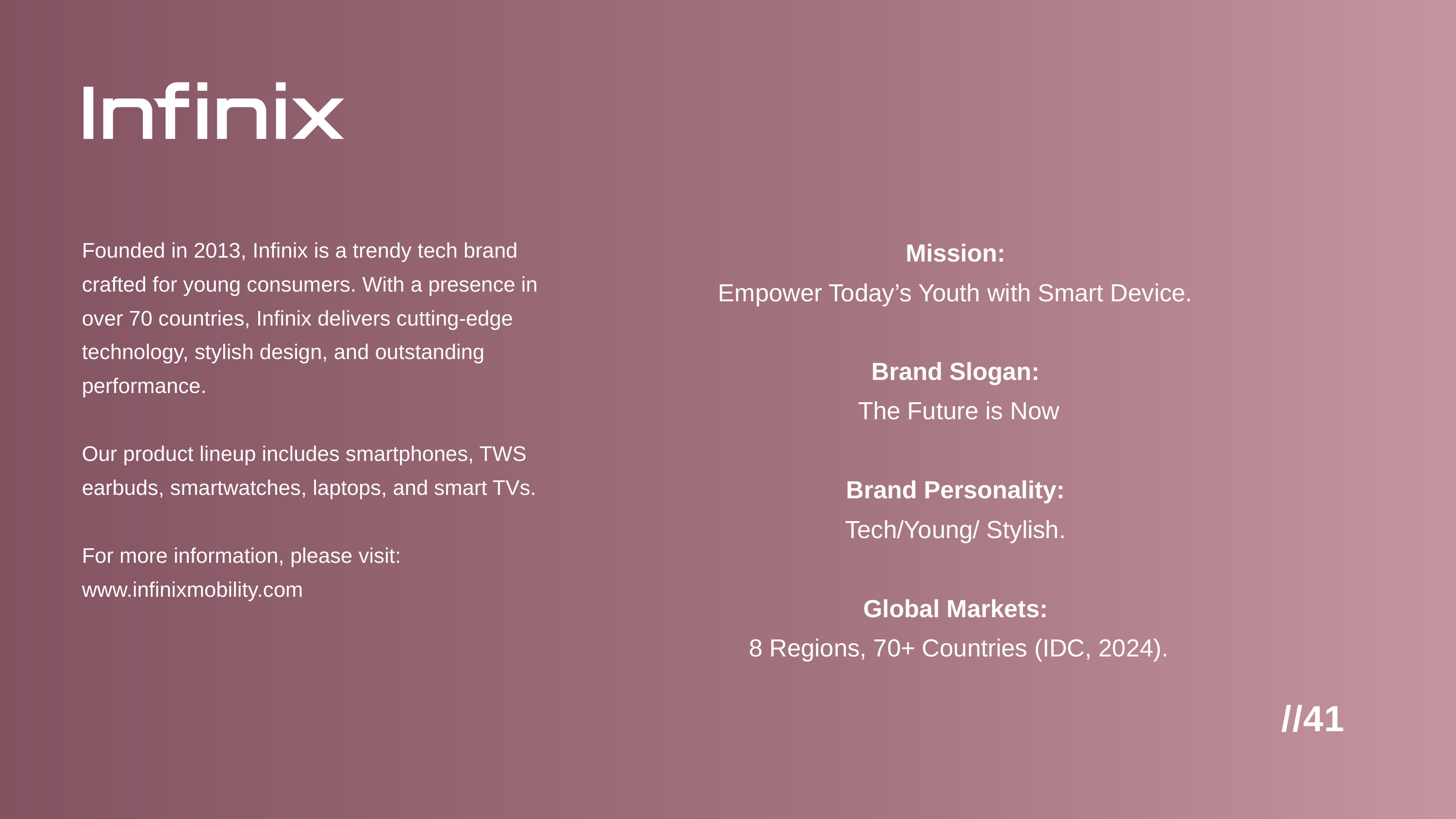

Mission:
Empower Today’s Youth with Smart Device.

Brand Slogan:
The Future is Now

Brand Personality:
Tech/Young/ Stylish.

Global Markets:
8 Regions, 70+ Countries (IDC, 2024).
Founded in 2013, Infinix is a trendy tech brand crafted for young consumers. With a presence in over 70 countries, Infinix delivers cutting-edge technology, stylish design, and outstanding performance.

Our product lineup includes smartphones, TWS earbuds, smartwatches, laptops, and smart TVs.

For more information, please visit: www.infinixmobility.com

//41